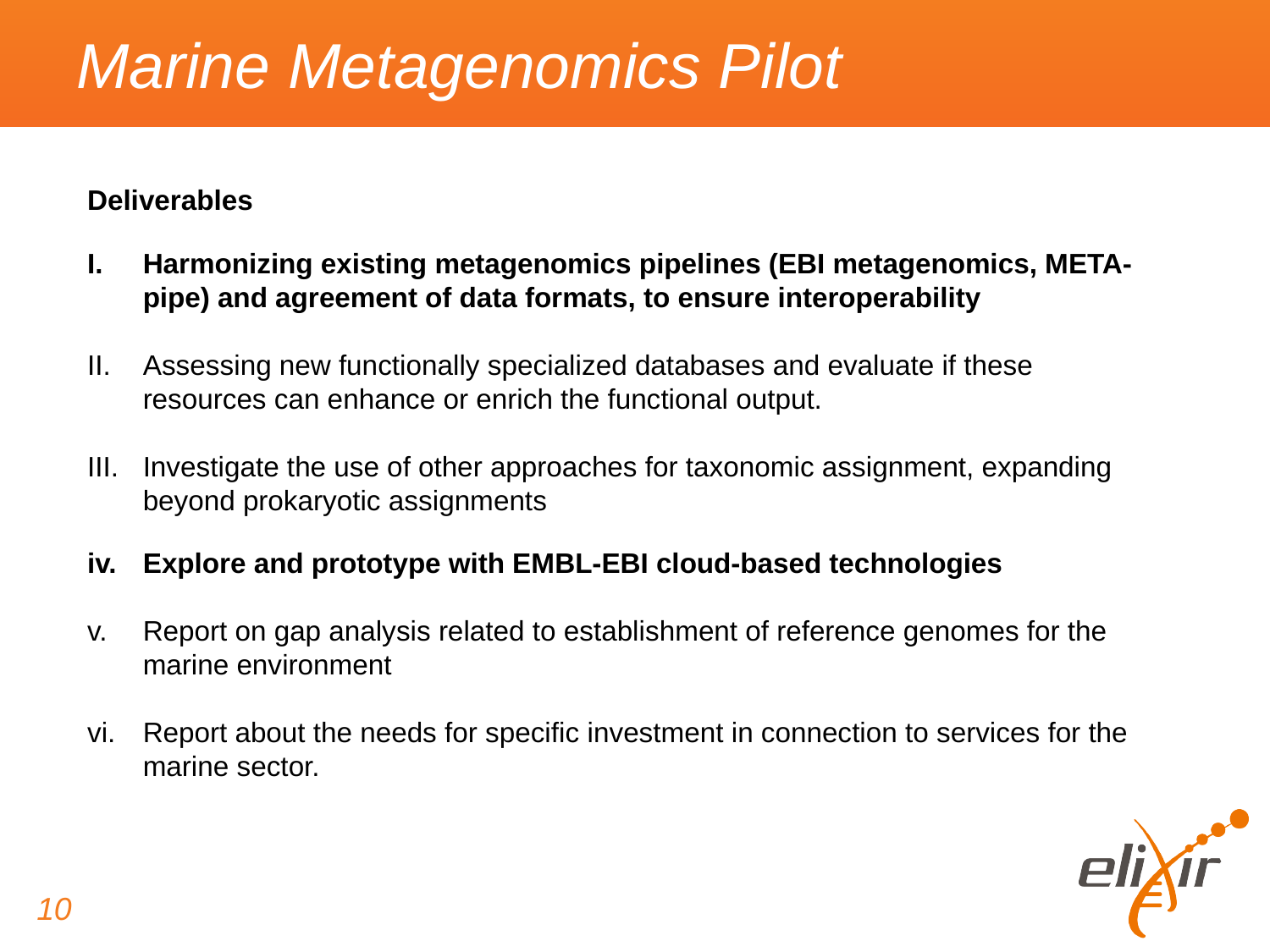

# Marine Metagenomics Pilot
Deliverables

Harmonizing existing metagenomics pipelines (EBI metagenomics, META-pipe) and agreement of data formats, to ensure interoperability

Assessing new functionally specialized databases and evaluate if these resources can enhance or enrich the functional output.

Investigate the use of other approaches for taxonomic assignment, expanding beyond prokaryotic assignments

Explore and prototype with EMBL-EBI cloud-based technologies

Report on gap analysis related to establishment of reference genomes for the marine environment

Report about the needs for specific investment in connection to services for the marine sector.

10